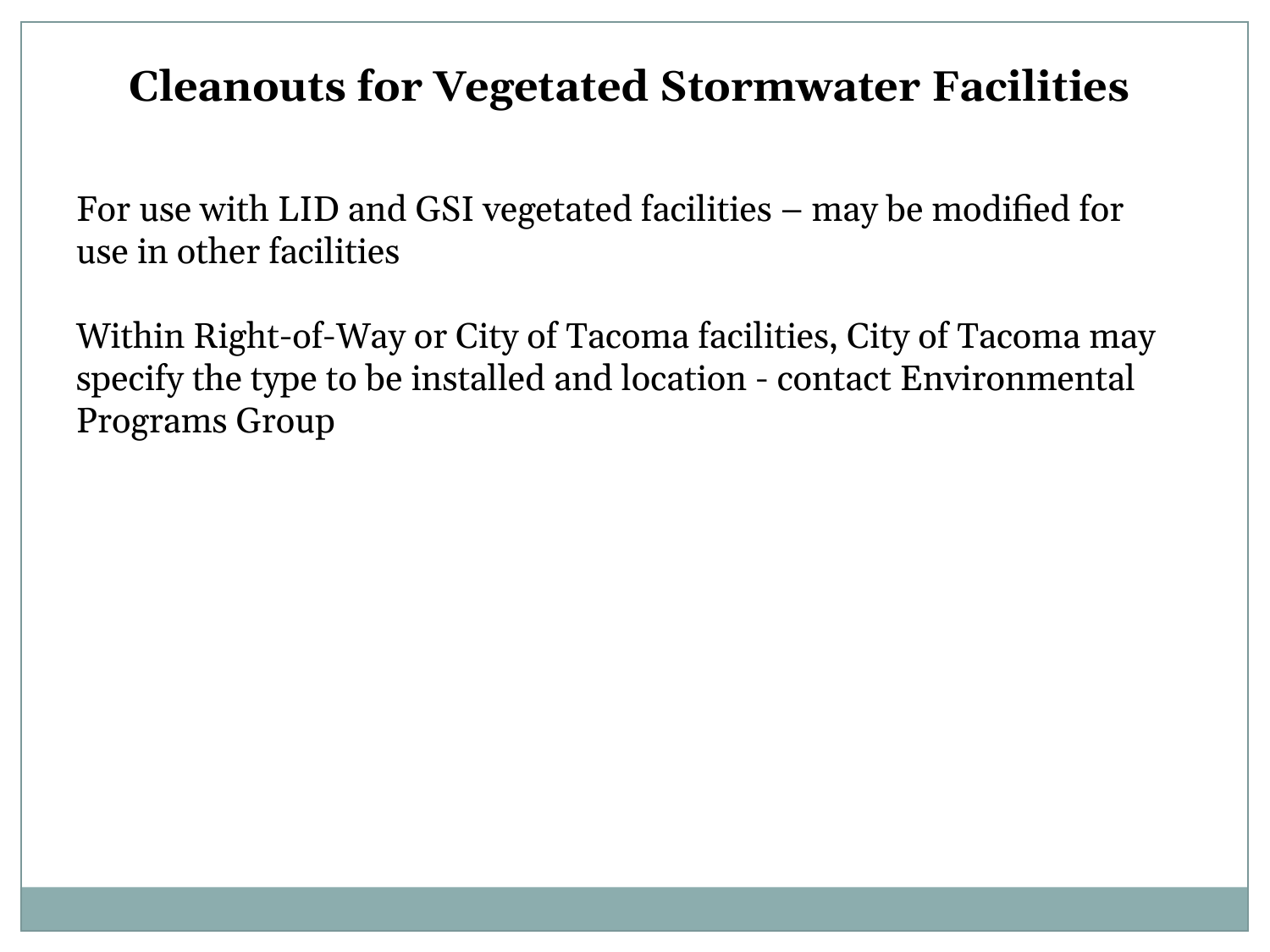

Cleanouts for Vegetated Stormwater Facilities

For use with LID and GSI vegetated facilities – may be modified for use in other facilities

Within Right-of-Way or City of Tacoma facilities, City of Tacoma may specify the type to be installed and location - contact Environmental Programs Group